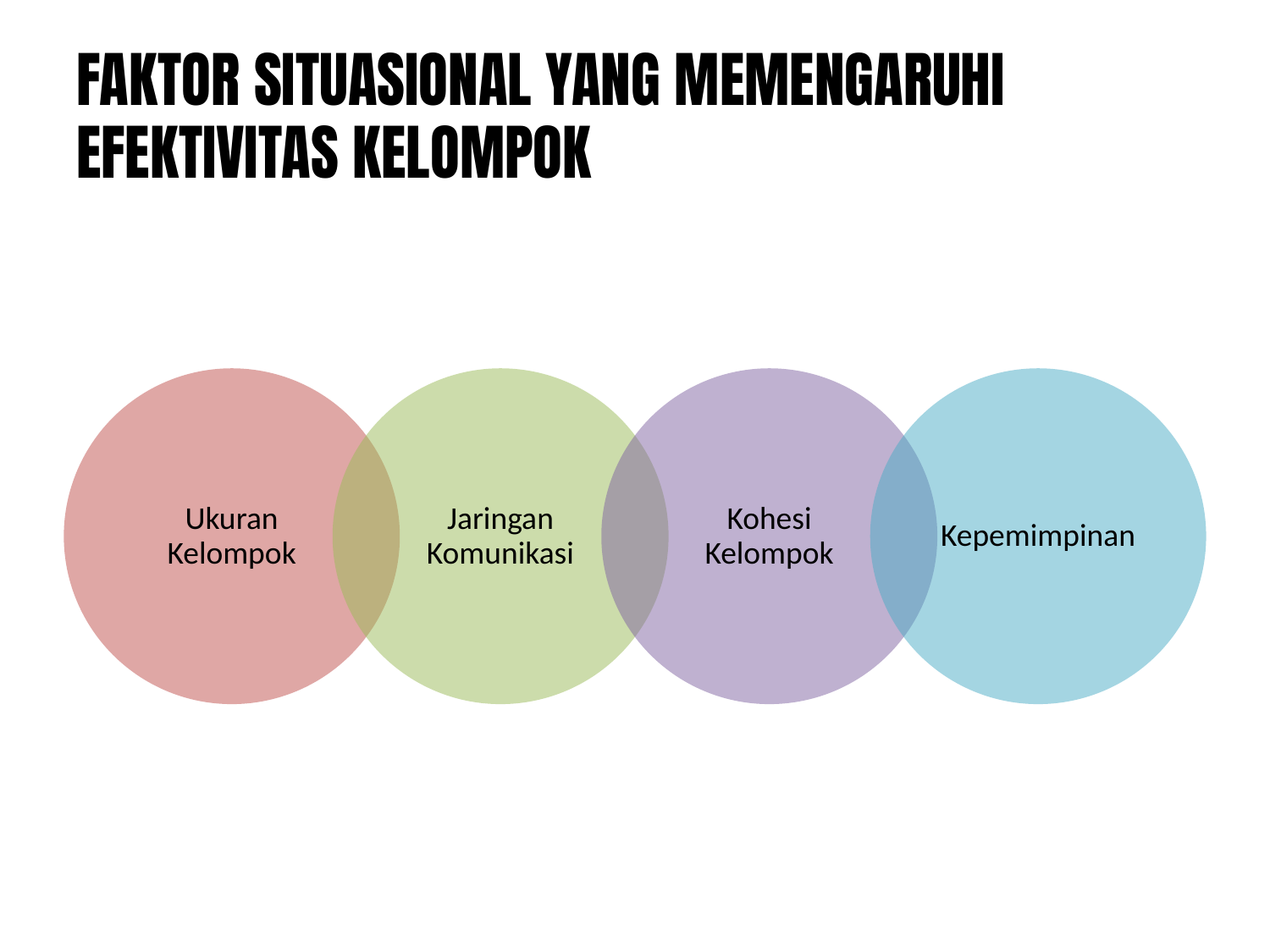

# FAKTOR SITUASIONAL YANG MEMENGARUHI EFEKTIVITAS KELOMPOK
Ukuran Kelompok
Jaringan Komunikasi
Kohesi Kelompok
Kepemimpinan